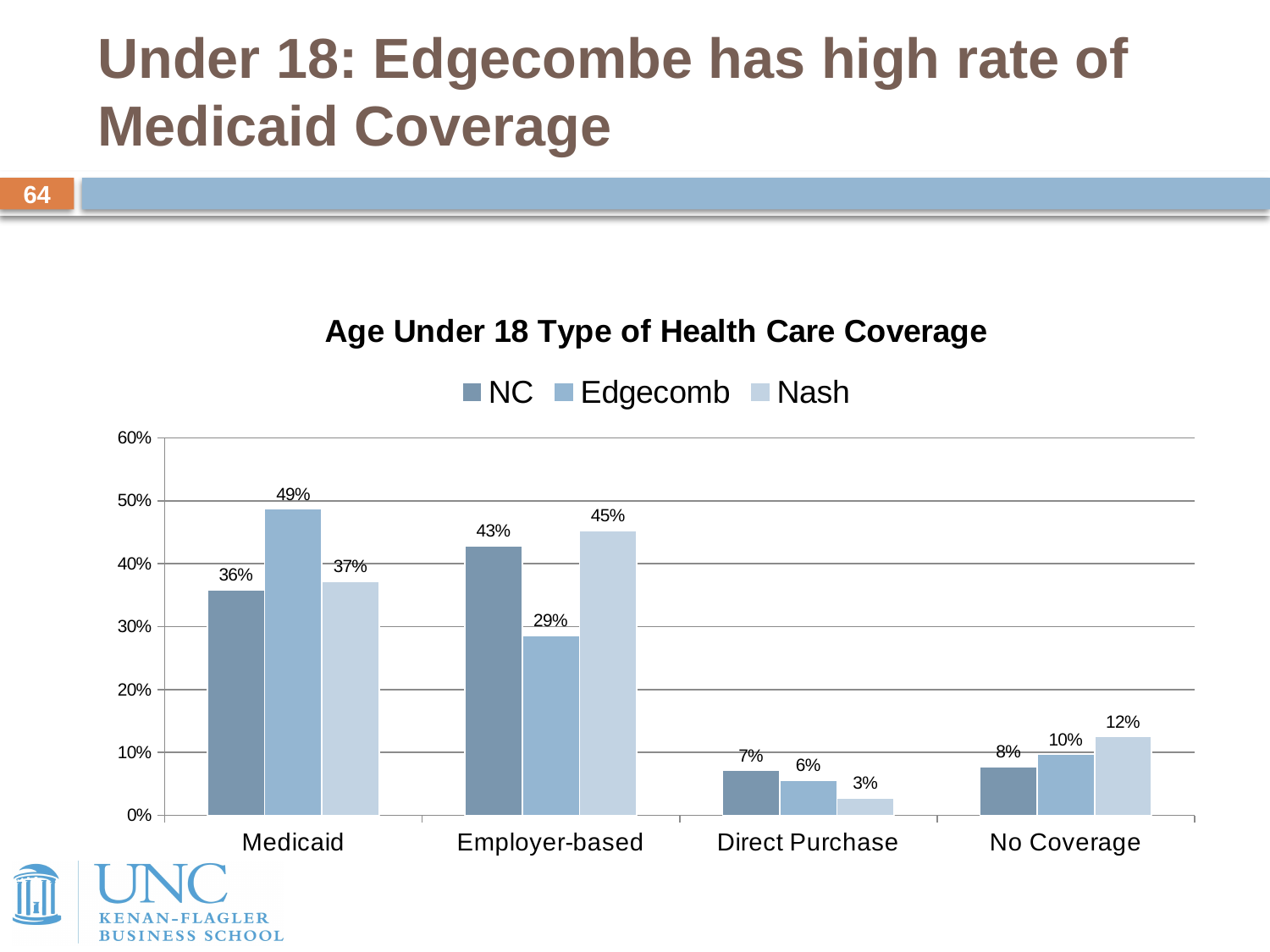

# Under 18: Edgecombe has high rate of Medicaid Coverage
64

### Chart: Age Under 18 Type of Health Care Coverage

| Category | NC | Edgecomb | Nash |
|---|---|---|---|
| Medicaid | 0.35876103688029093 | 0.4869150903143234 | 0.3723763200560894 |
| Employer-based | 0.4280838480625474 | 0.28530792205945454 | 0.453047631567416 |
| Direct Purchase | 0.07127664099122684 | 0.05561086616413031 | 0.027299417203453358 |
| No Coverage | 0.07747794597064261 | 0.09678566349025775 | 0.12497261294421812 |